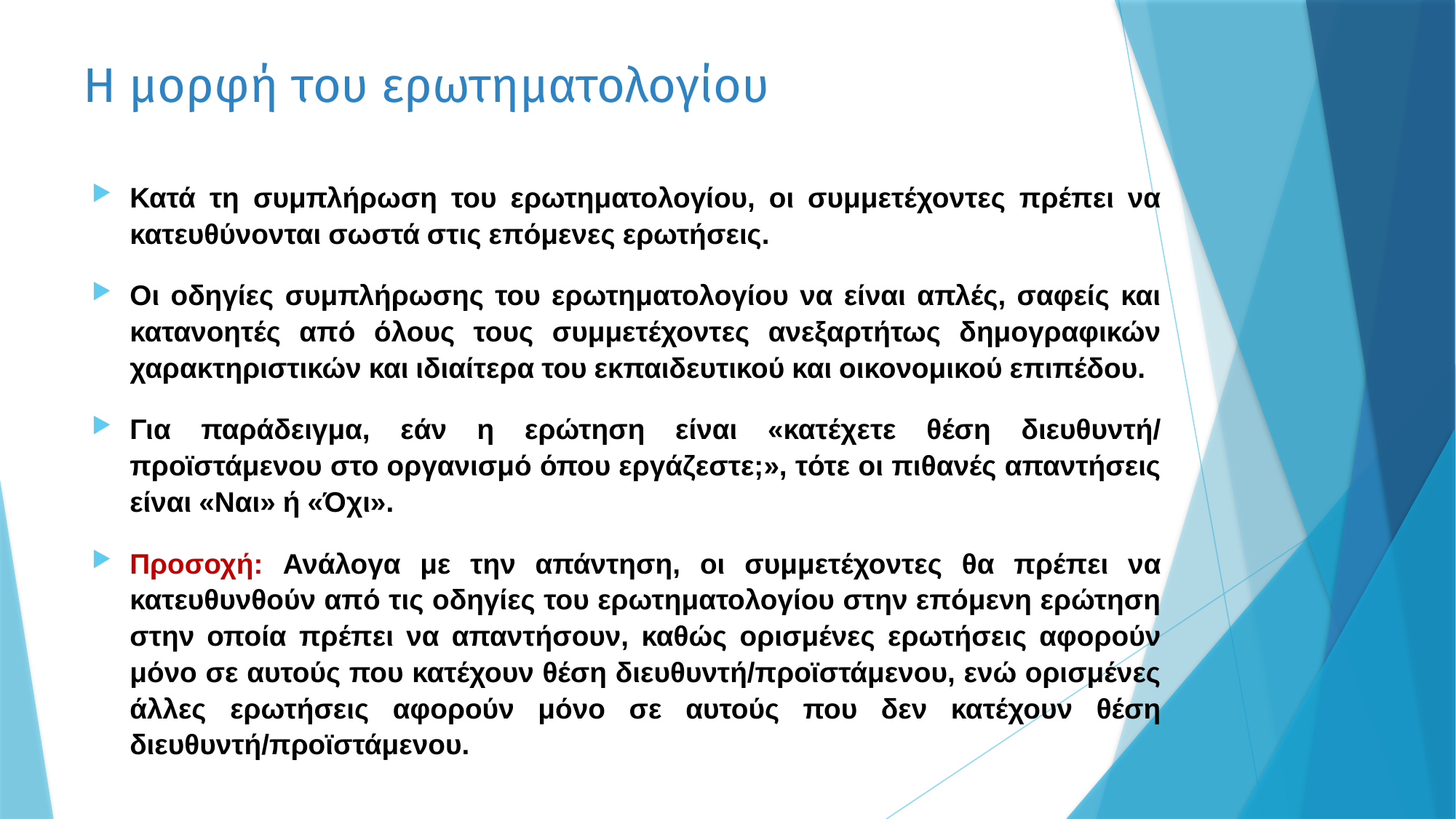

# Η μορφή του ερωτηματολογίου
Κατά τη συμπλήρωση του ερωτηματολογίου, οι συμμετέχοντες πρέπει να κατευθύνονται σωστά στις επόμενες ερωτήσεις.
Οι οδηγίες συμπλήρωσης του ερωτηματολογίου να είναι απλές, σαφείς και κατανοητές από όλους τους συμμετέχοντες ανεξαρτήτως δημογραφικών χαρακτηριστικών και ιδιαίτερα του εκπαιδευτικού και οικονομικού επιπέδου.
Για παράδειγμα, εάν η ερώτηση είναι «κατέχετε θέση διευθυντή/ προϊστάμενου στο οργανισμό όπου εργάζεστε;», τότε οι πιθανές απαντήσεις είναι «Ναι» ή «Όχι».
Προσοχή: Ανάλογα με την απάντηση, οι συμμετέχοντες θα πρέπει να κατευθυνθούν από τις οδηγίες του ερωτηματολογίου στην επόμενη ερώτηση στην οποία πρέπει να απαντήσουν, καθώς ορισμένες ερωτήσεις αφορούν μόνο σε αυτούς που κατέχουν θέση διευθυντή/προϊστάμενου, ενώ ορισμένες άλλες ερωτήσεις αφορούν μόνο σε αυτούς που δεν κατέχουν θέση διευθυντή/προϊστάμενου.